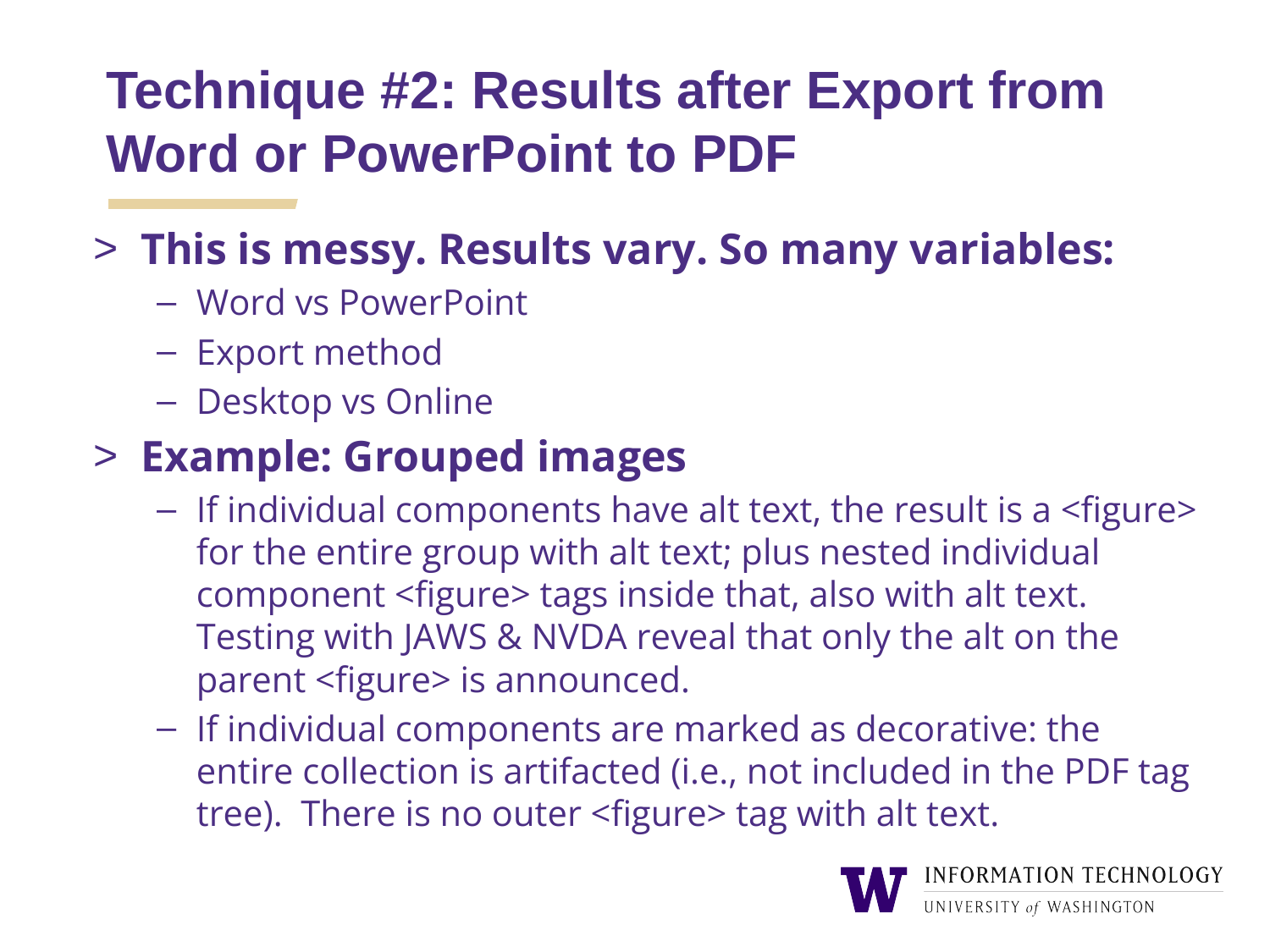

# Technique #2: Results after Export from Word or PowerPoint to PDF
This is messy. Results vary. So many variables:
Word vs PowerPoint
Export method
Desktop vs Online
Example: Grouped images
If individual components have alt text, the result is a <figure> for the entire group with alt text; plus nested individual component <figure> tags inside that, also with alt text. Testing with JAWS & NVDA reveal that only the alt on the parent <figure> is announced.
If individual components are marked as decorative: the entire collection is artifacted (i.e., not included in the PDF tag tree).  There is no outer <figure> tag with alt text.